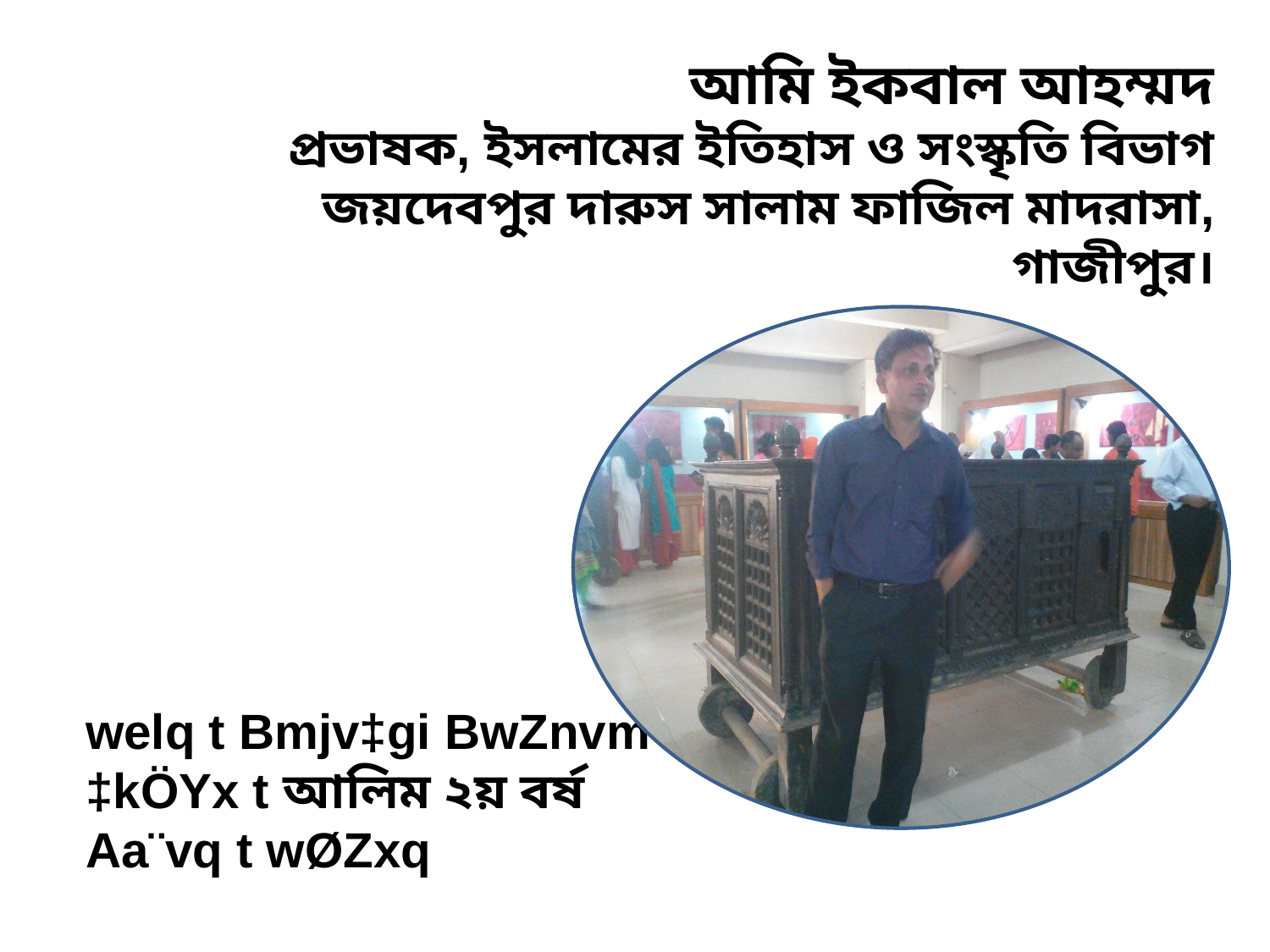

আমি ইকবাল আহম্মদ
প্রভাষক, ইসলামের ইতিহাস ও সংস্কৃতি বিভাগ
জয়দেবপুর দারুস সালাম ফাজিল মাদরাসা,
গাজীপুর।

welq t Bmjv‡gi BwZnvm
‡kÖYx t আলিম ২য় বর্ষ
Aa¨vq t wØZxq